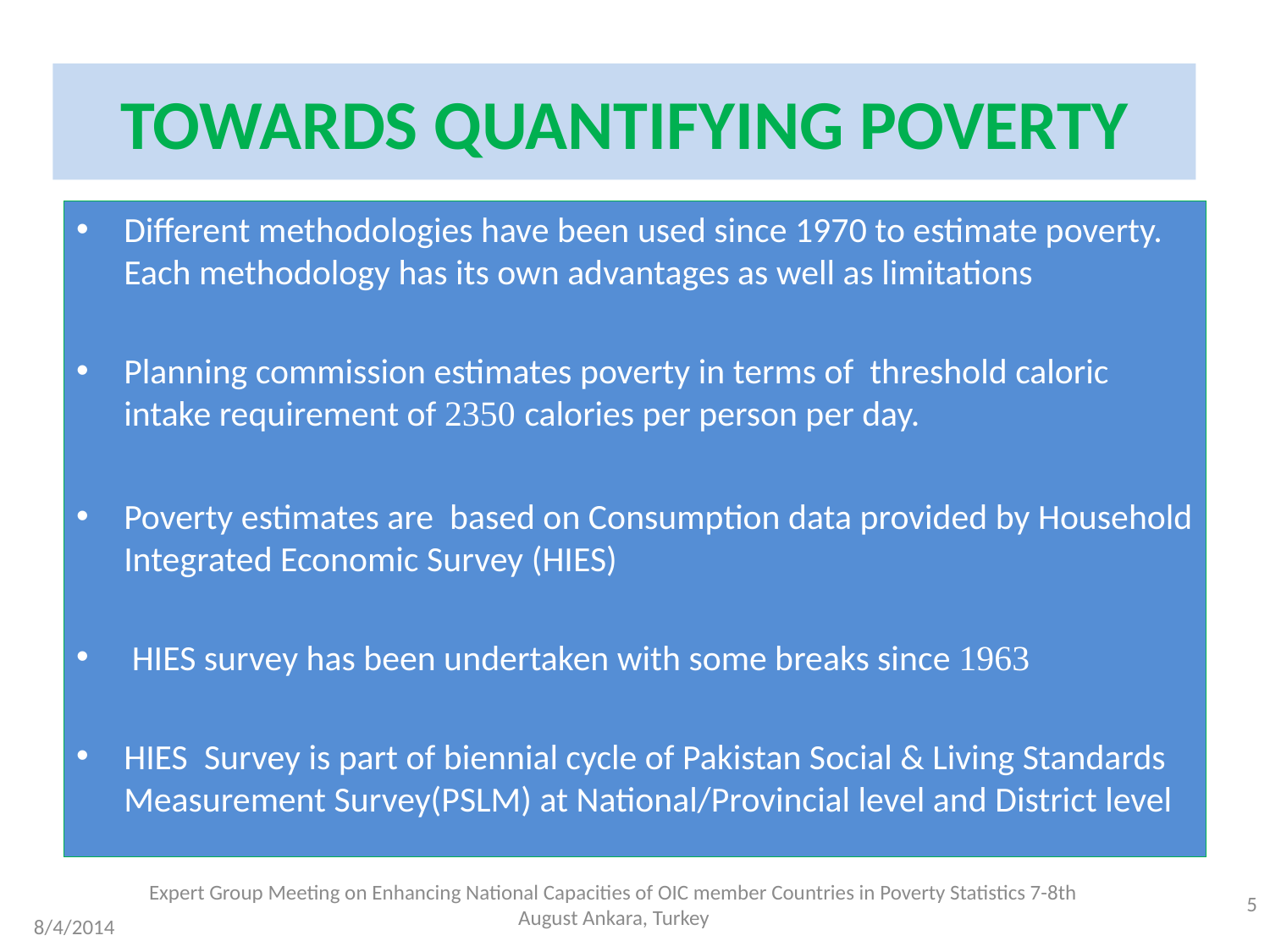

# TOWARDS QUANTIFYING POVERTY
Different methodologies have been used since 1970 to estimate poverty. Each methodology has its own advantages as well as limitations

Planning commission estimates poverty in terms of  threshold caloric intake requirement of 2350 calories per person per day.

Poverty estimates are  based on Consumption data provided by Household Integrated Economic Survey (HIES)

 HIES survey has been undertaken with some breaks since 1963

HIES  Survey is part of biennial cycle of Pakistan Social & Living Standards Measurement Survey(PSLM) at National/Provincial level and District level

Expert Group Meeting on Enhancing National Capacities of OIC member Countries in Poverty Statistics 7-8th August Ankara, Turkey
5
8/4/2014